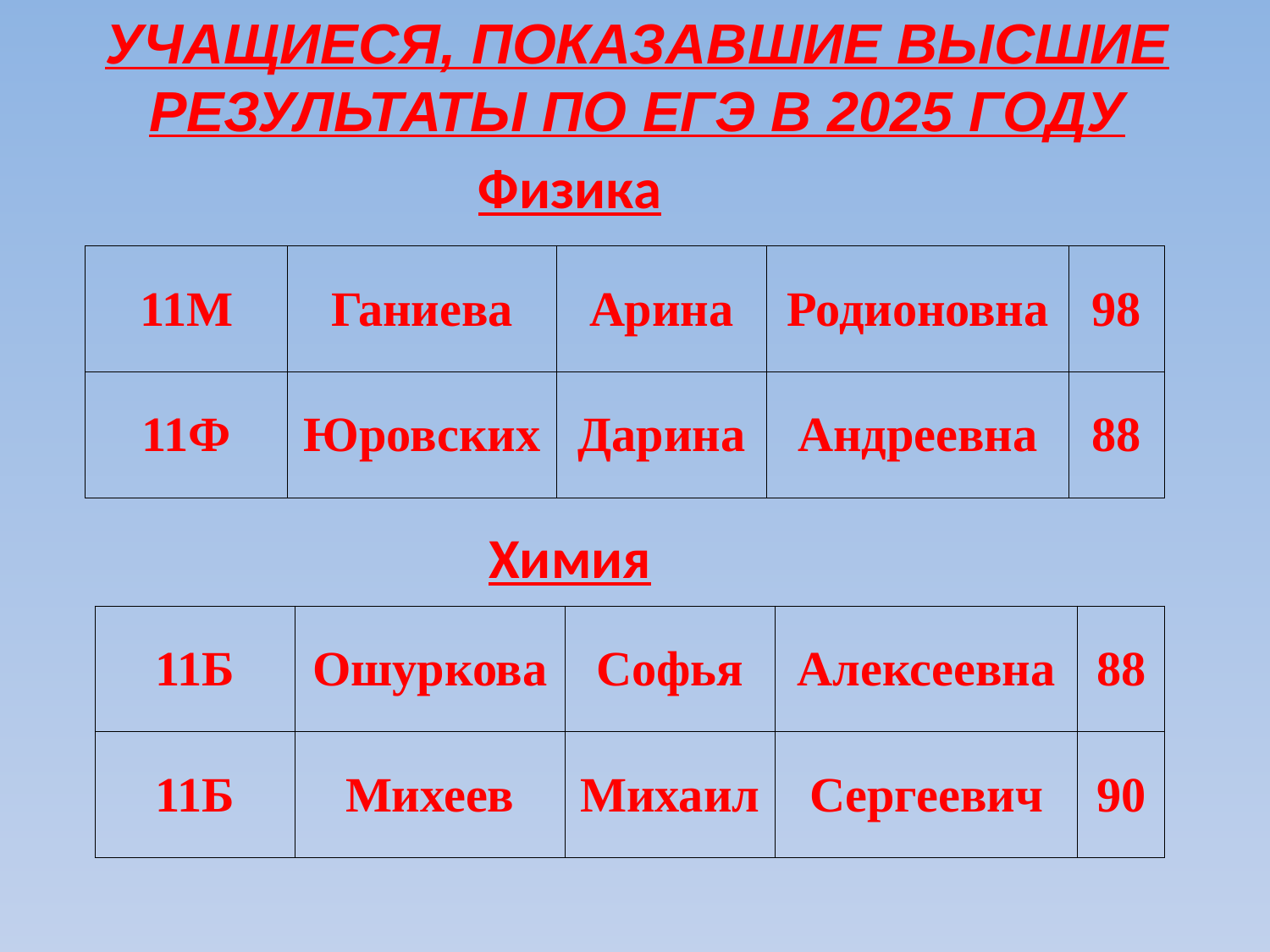

УЧАЩИЕСЯ, ПОКАЗАВШИЕ ВЫСШИЕ
РЕЗУЛЬТАТЫ ПО ЕГЭ В 2025 ГОДУ
Физика
| 11М | Ганиева | Арина | Родионовна | 98 |
| --- | --- | --- | --- | --- |
| 11Ф | Юровских | Дарина | Андреевна | 88 |
Химия
| 11Б | Ошуркова | Софья | Алексеевна | 88 |
| --- | --- | --- | --- | --- |
| 11Б | Михеев | Михаил | Сергеевич | 90 |